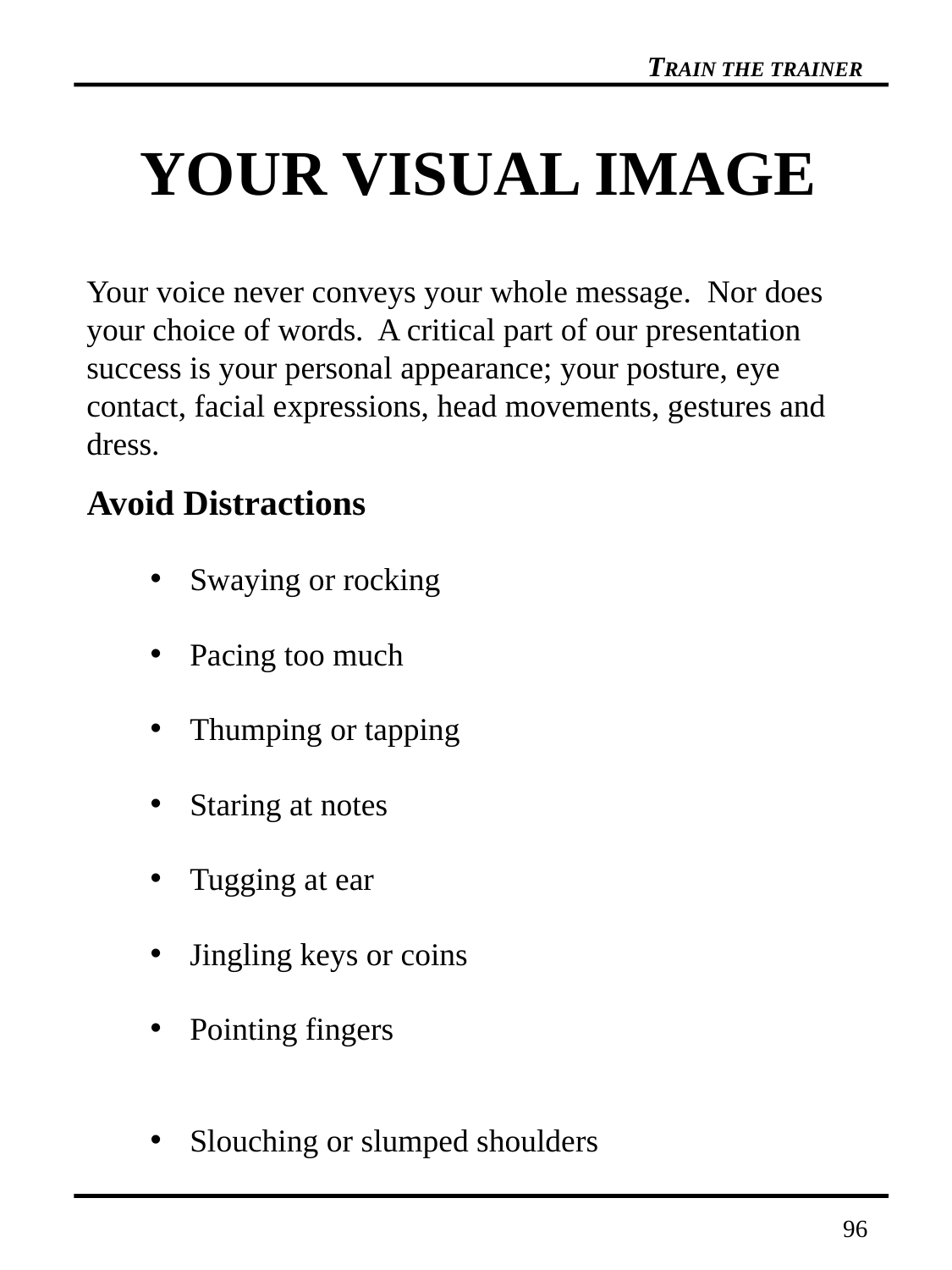

# YOUR VISUAL IMAGE
Your voice never conveys your whole message.  Nor does your choice of words.  A critical part of our presentation success is your personal appearance; your posture, eye contact, facial expressions, head movements, gestures and dress.

Avoid Distractions
Swaying or rocking
Pacing too much
Thumping or tapping
Staring at notes
Tugging at ear
Jingling keys or coins
Pointing fingers

Slouching or slumped shoulders
96